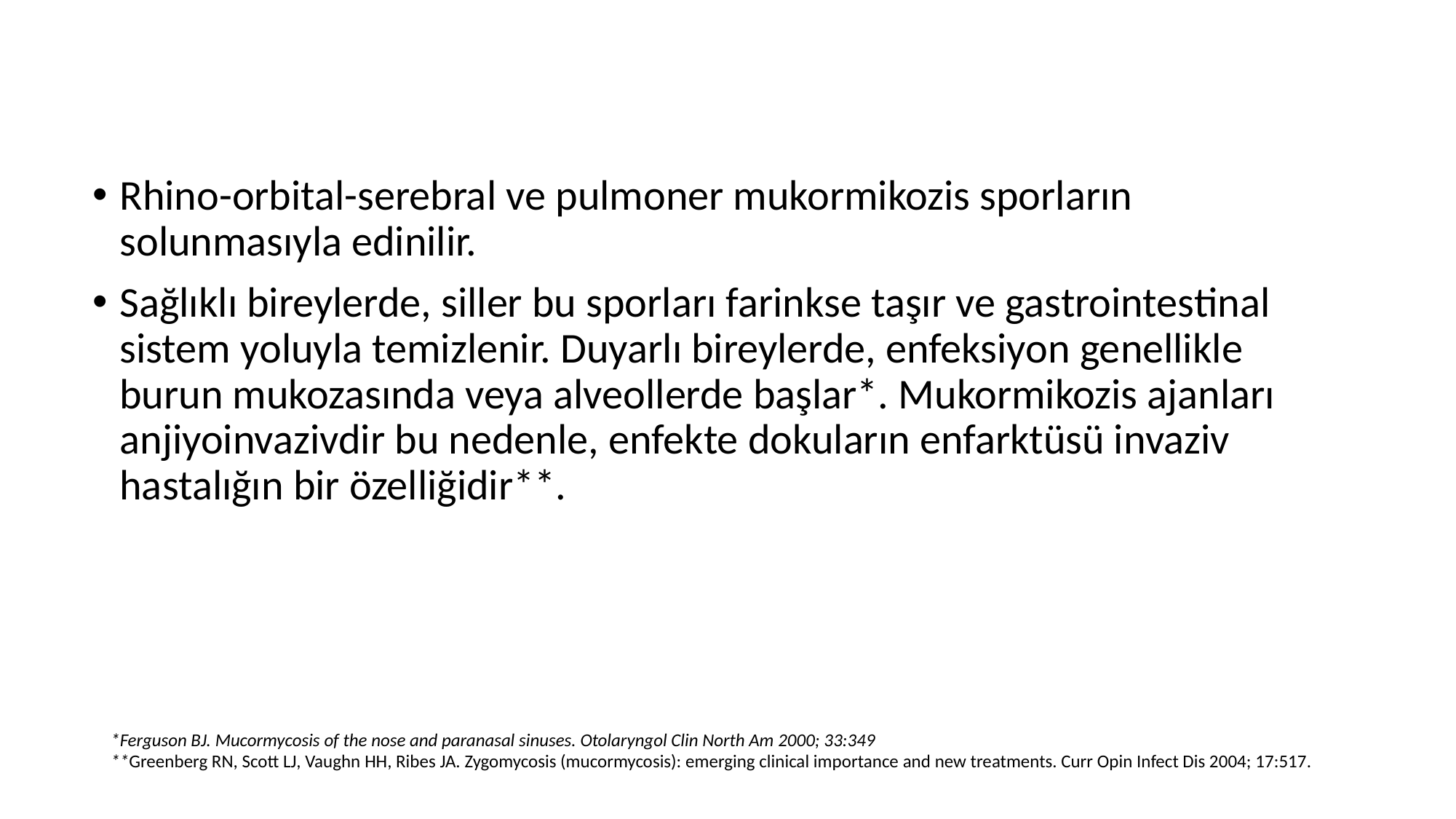

Rhino-orbital-serebral ve pulmoner mukormikozis sporların solunmasıyla edinilir.
Sağlıklı bireylerde, siller bu sporları farinkse taşır ve gastrointestinal sistem yoluyla temizlenir. Duyarlı bireylerde, enfeksiyon genellikle burun mukozasında veya alveollerde başlar*. Mukormikozis ajanları anjiyoinvazivdir bu nedenle, enfekte dokuların enfarktüsü invaziv hastalığın bir özelliğidir**.

*Ferguson BJ. Mucormycosis of the nose and paranasal sinuses. Otolaryngol Clin North Am 2000; 33:349
**Greenberg RN, Scott LJ, Vaughn HH, Ribes JA. Zygomycosis (mucormycosis): emerging clinical importance and new treatments. Curr Opin Infect Dis 2004; 17:517.